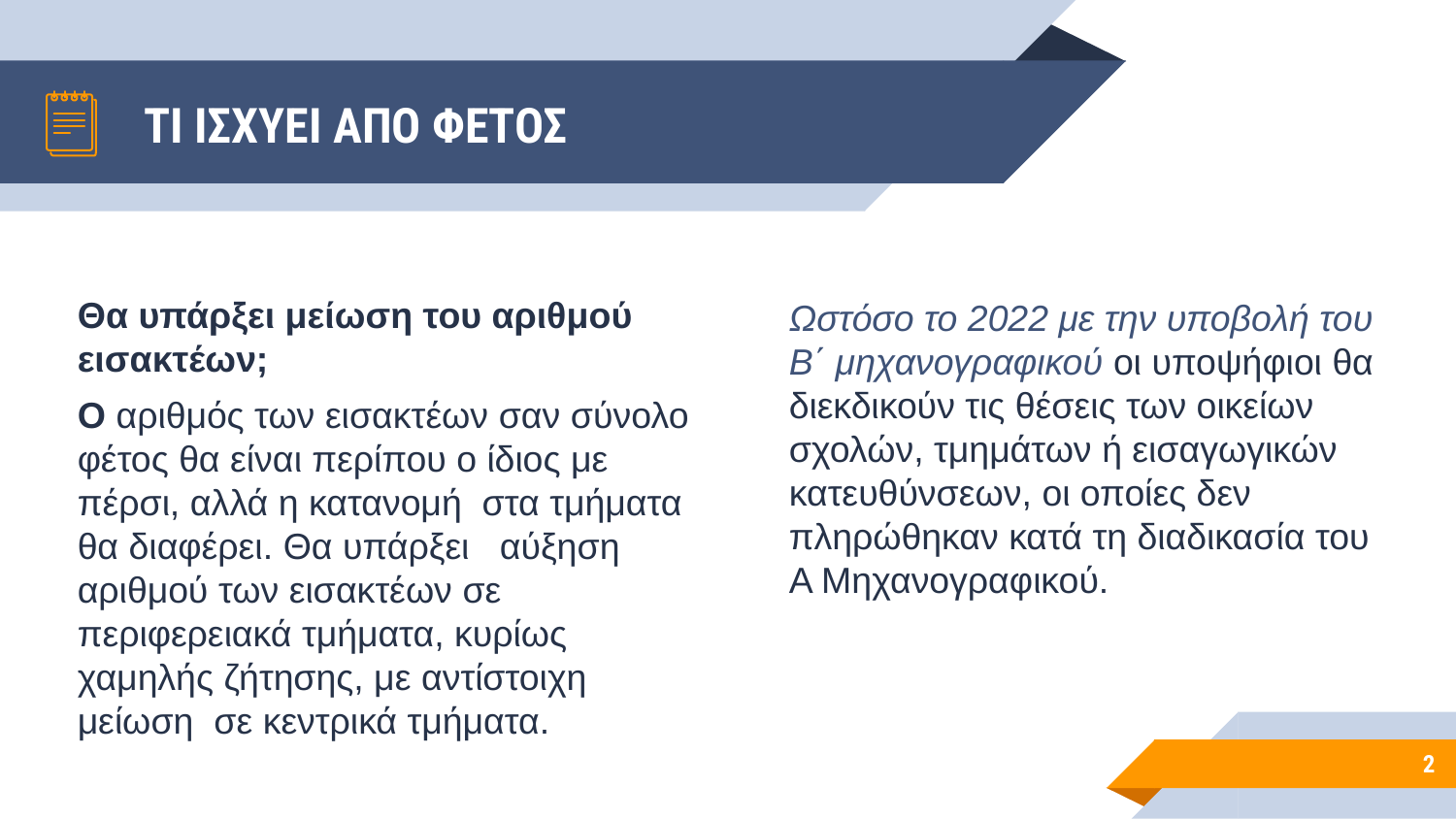

# ΤΙ ΙΣΧΥΕΙ ΑΠΟ ΦΕΤΟΣ

Θα υπάρξει μείωση του αριθμού εισακτέων;
Ο αριθμός των εισακτέων σαν σύνολο φέτος θα είναι περίπου ο ίδιος με πέρσι, αλλά η κατανομή  στα τμήματα θα διαφέρει. Θα υπάρξει   αύξηση  αριθμού των εισακτέων σε περιφερειακά τμήματα, κυρίως χαμηλής ζήτησης, με αντίστοιχη μείωση  σε κεντρικά τμήματα.

Ωστόσο το 2022 με την υποβολή του Β΄ μηχανογραφικού οι υποψήφιοι θα διεκδικούν τις θέσεις των οικείων σχολών, τμημάτων ή εισαγωγικών κατευθύνσεων, οι οποίες δεν πληρώθηκαν κατά τη διαδικασία του Α Μηχανογραφικού.

2